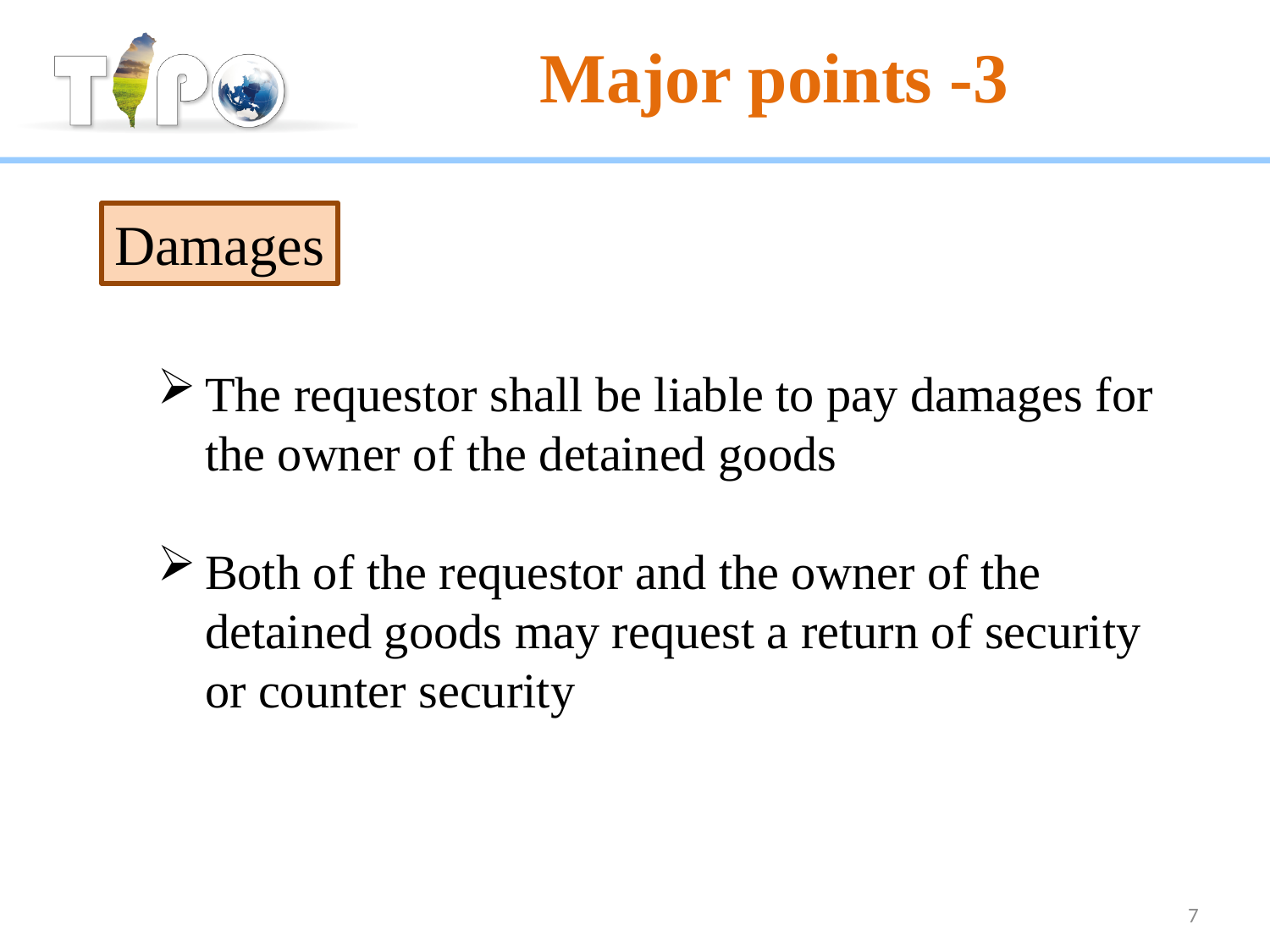

# Major points -3
Damages
The requestor shall be liable to pay damages for the owner of the detained goods

Both of the requestor and the owner of the detained goods may request a return of security or counter security

7